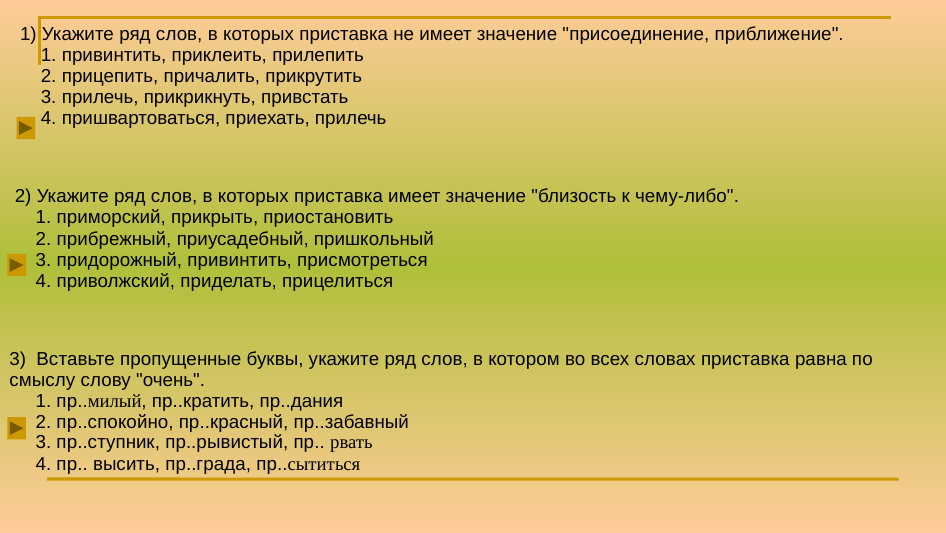

| 1) Укажите ряд слов, в которых приставка не имеет значение "присоединение, приближение". 1. привинтить, приклеить, прилепить 2. прицепить, причалить, прикрутить 3. прилечь, прикрикнуть, привстать 4. пришвартоваться, приехать, прилечь |
| --- |

| 2) Укажите ряд слов, в которых приставка имеет значение "близость к чему-либо". 1. приморский, прикрыть, приостановить 2. прибрежный, приусадебный, пришкольный 3. придорожный, привинтить, присмотреться 4. приволжский, приделать, прицелиться |
| --- |

| 3) Вставьте пропущенные буквы, укажите ряд слов, в котором во всех словах приставка равна по смыслу слову "очень".  1. пр..милый, пр..кратить, пр..дания  2. пр..спокойно, пр..красный, пр..забавный  3. пр..ступник, пр..рывистый, пр.. рвать   4. пр.. высить, пр..града, пр..сытиться |
| --- |